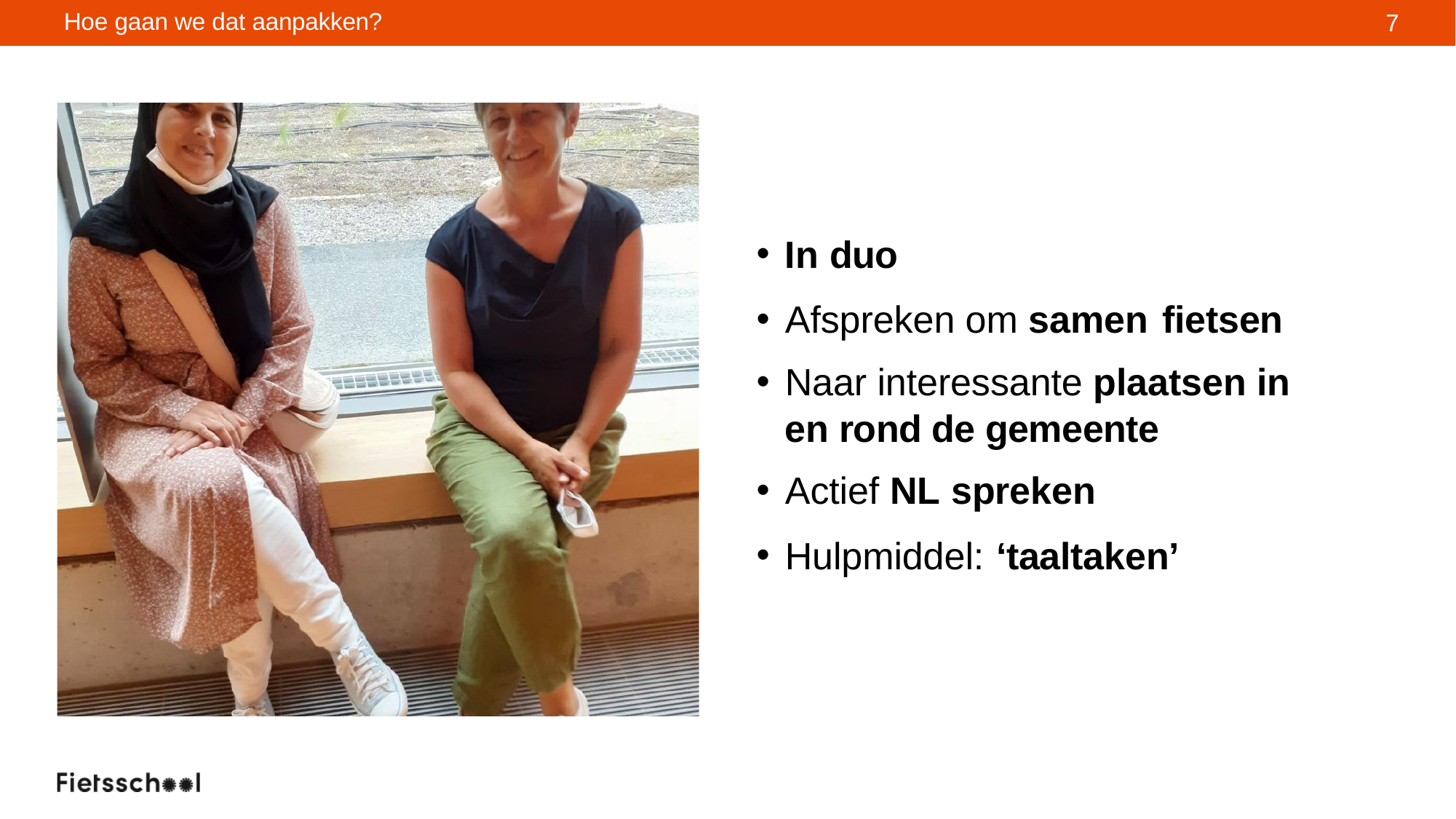

Hoe gaan we dat aanpakken?
7

In duo
Afspreken om samen fietsen
Naar interessante plaatsen in en rond de gemeente
Actief NL spreken
Hulpmiddel: ‘taaltaken’